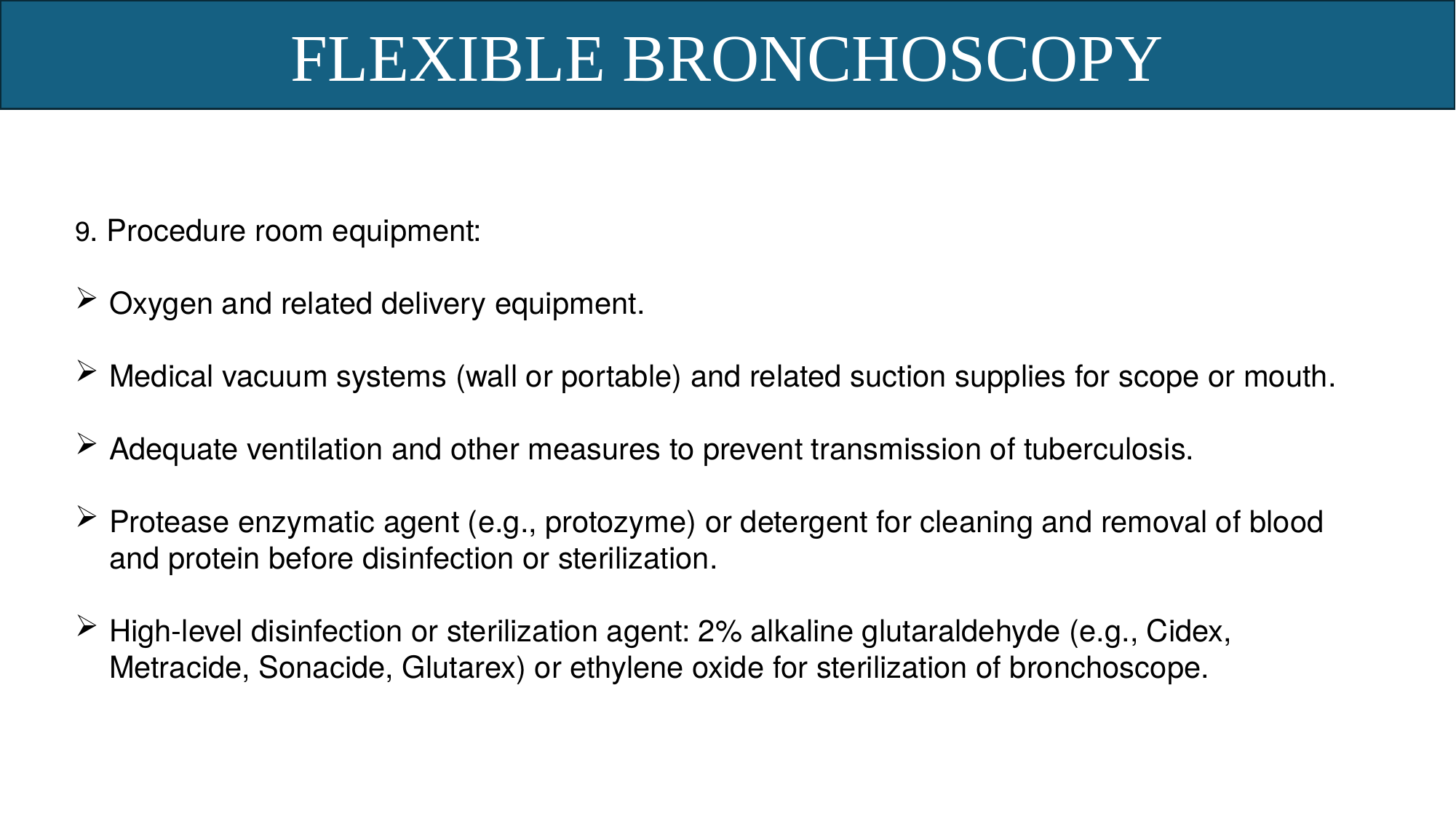

FLEXIBLE BRONCHOSCOPY
9. Procedure room equipment:

﻿﻿Oxygen and related delivery equipment.

﻿﻿Medical vacuum systems (wall or portable) and related suction supplies for scope or mouth.

﻿﻿Adequate ventilation and other measures to prevent transmission of tuberculosis.

﻿﻿Protease enzymatic agent (e.g., protozyme) or detergent for cleaning and removal of blood and protein before disinfection or sterilization.

﻿﻿High-level disinfection or sterilization agent: 2% alkaline glutaraldehyde (e.g., Cidex, Metracide, Sonacide, Glutarex) or ethylene oxide for sterilization of bronchoscope.